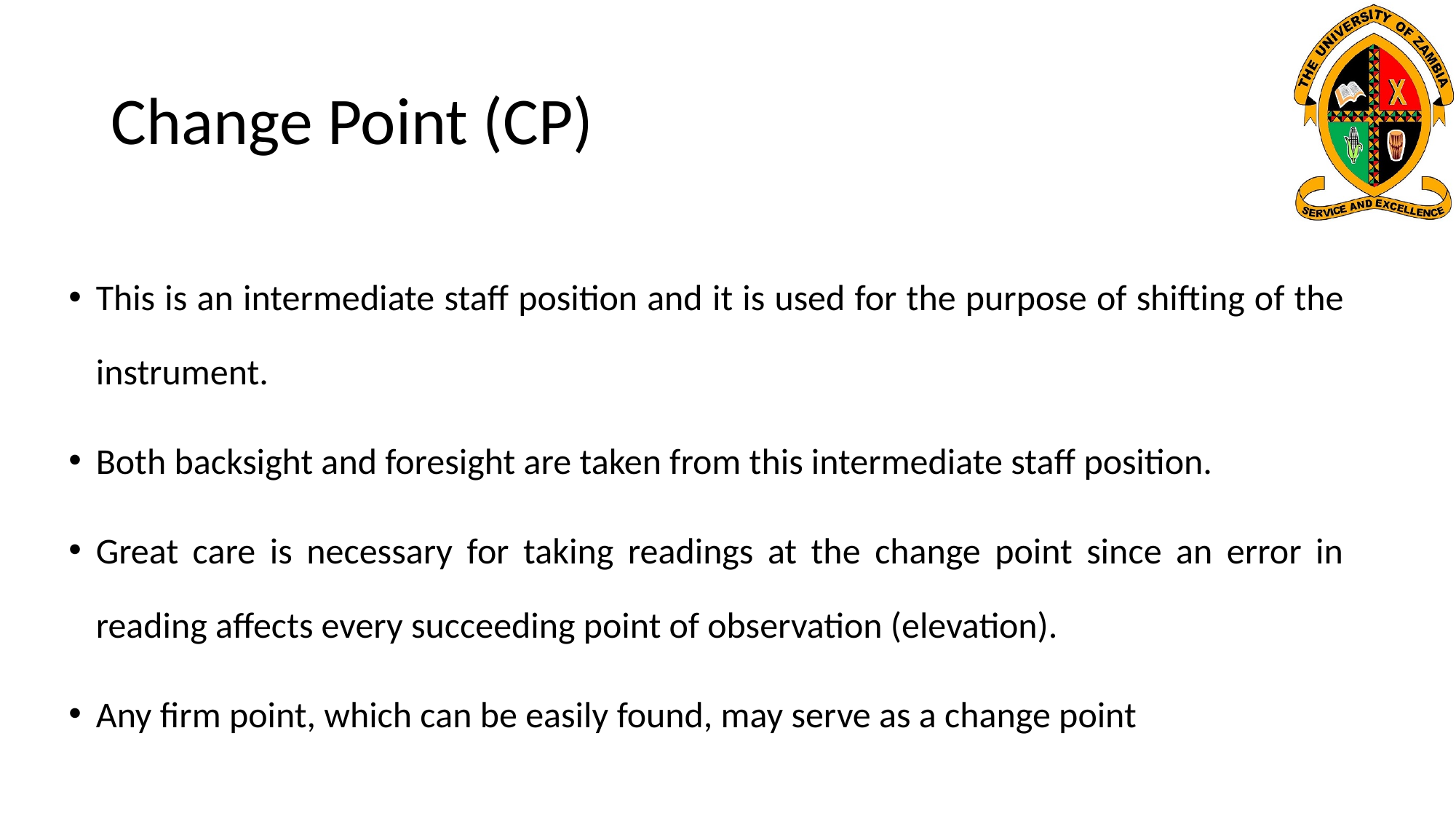

# Change Point (CP)
This is an intermediate staﬀ position and it is used for the purpose of shifting of the instrument.
Both backsight and foresight are taken from this intermediate staﬀ position.
Great care is necessary for taking readings at the change point since an error in reading aﬀects every succeeding point of observation (elevation).
Any ﬁrm point, which can be easily found, may serve as a change point